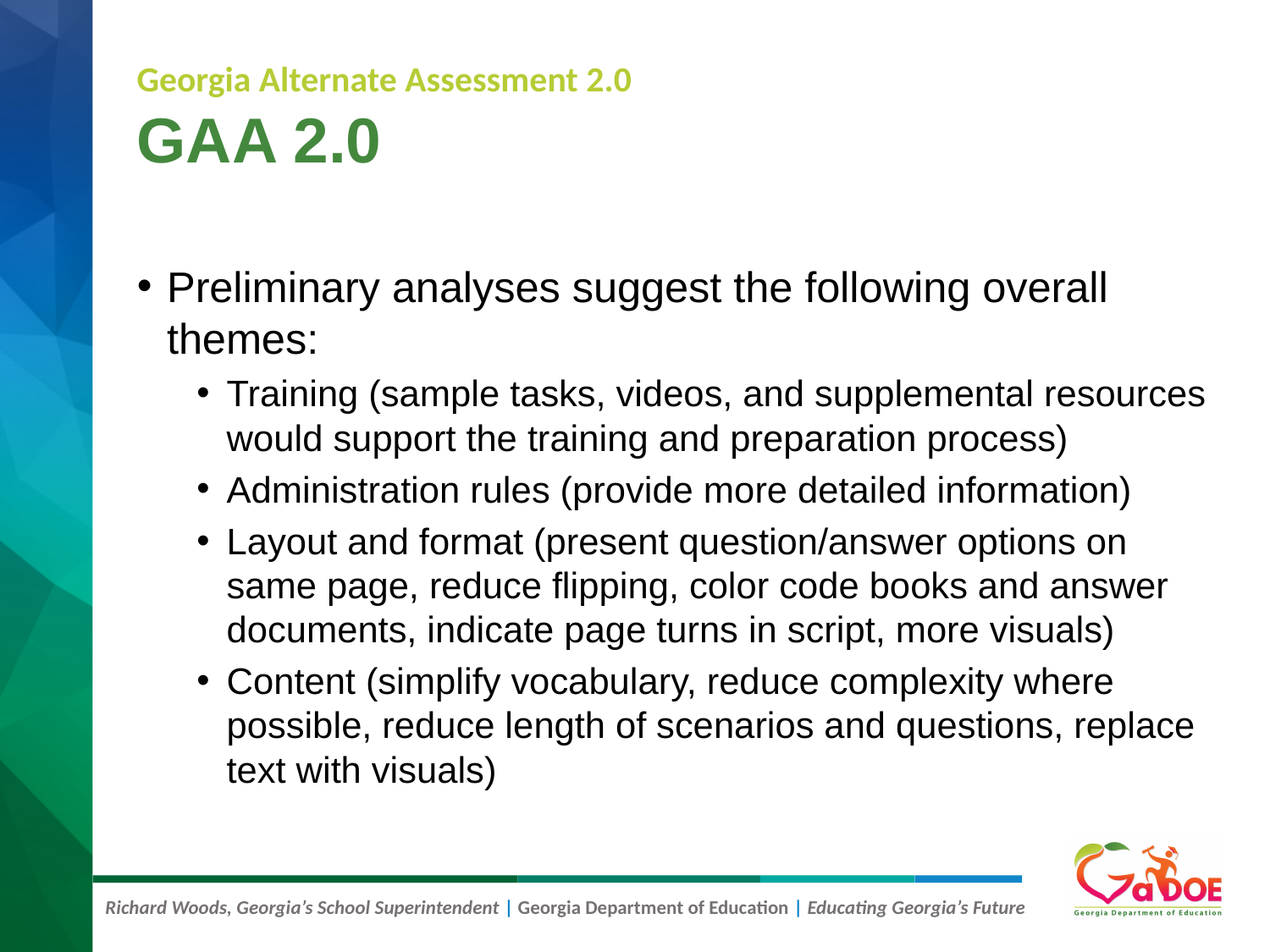

# GAA 2.0
Georgia Alternate Assessment 2.0
Preliminary analyses suggest the following overall themes:
Training (sample tasks, videos, and supplemental resources would support the training and preparation process)
Administration rules (provide more detailed information)
Layout and format (present question/answer options on same page, reduce flipping, color code books and answer documents, indicate page turns in script, more visuals)
Content (simplify vocabulary, reduce complexity where possible, reduce length of scenarios and questions, replace text with visuals)